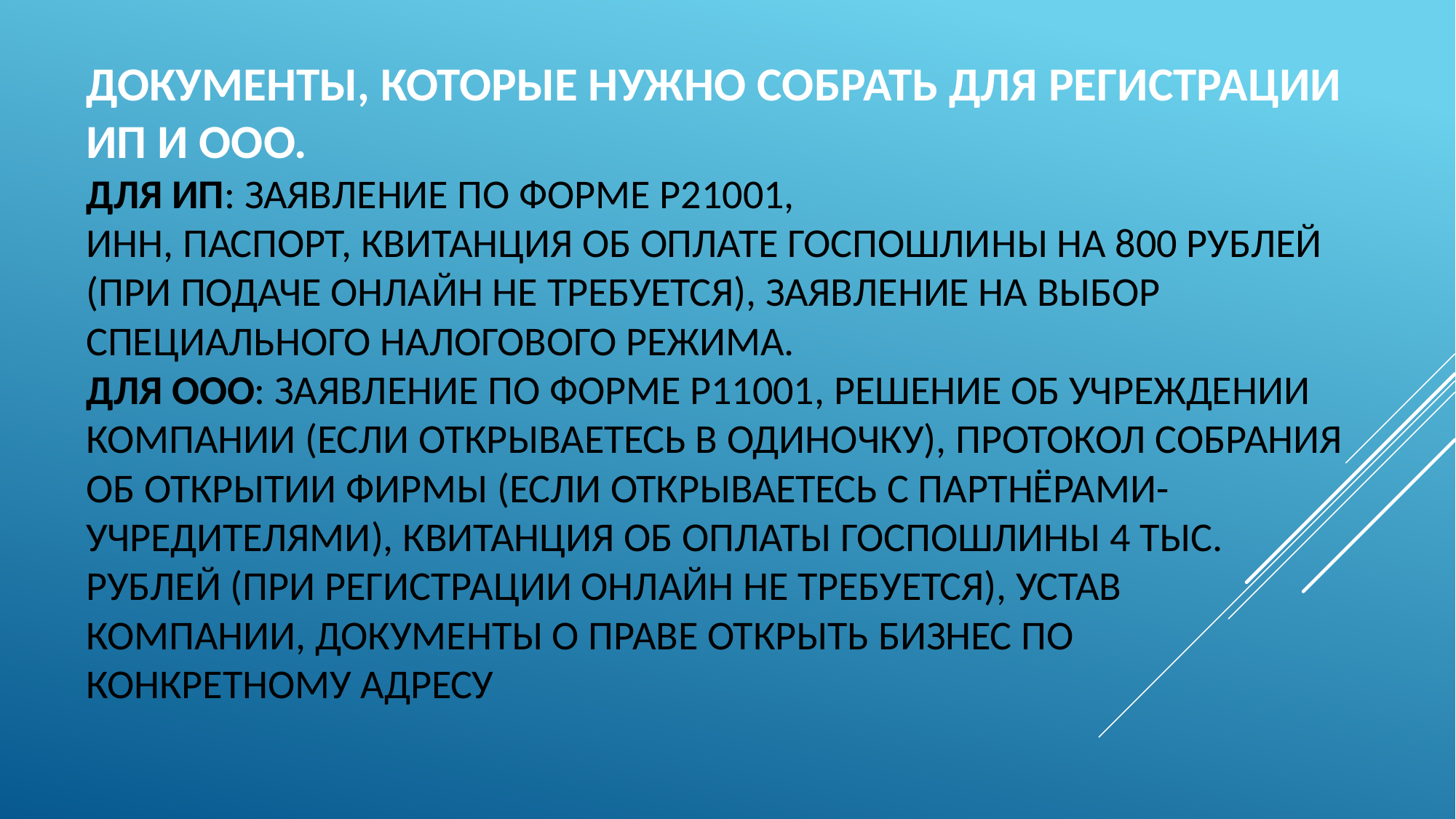

# Документы, которые нужно собрать для регистрации ИП и ООО. Для ИП: заявление по форме Р21001, ИНН, паспорт, квитанция об оплате госпошлины на 800 рублей (при подаче онлайн не требуется), заявление на выбор специального налогового режима. Для ООО: Заявление по форме Р11001, Решение об учреждении компании (если открываетесь в одиночку), протокол собрания об открытии фирмы (если открываетесь с партнёрами-учредителями), квитанция об оплаты госпошлины 4 тыс. рублей (при регистрации онлайн не требуется), устав компании, документы о праве открыть бизнес по конкретному адресу